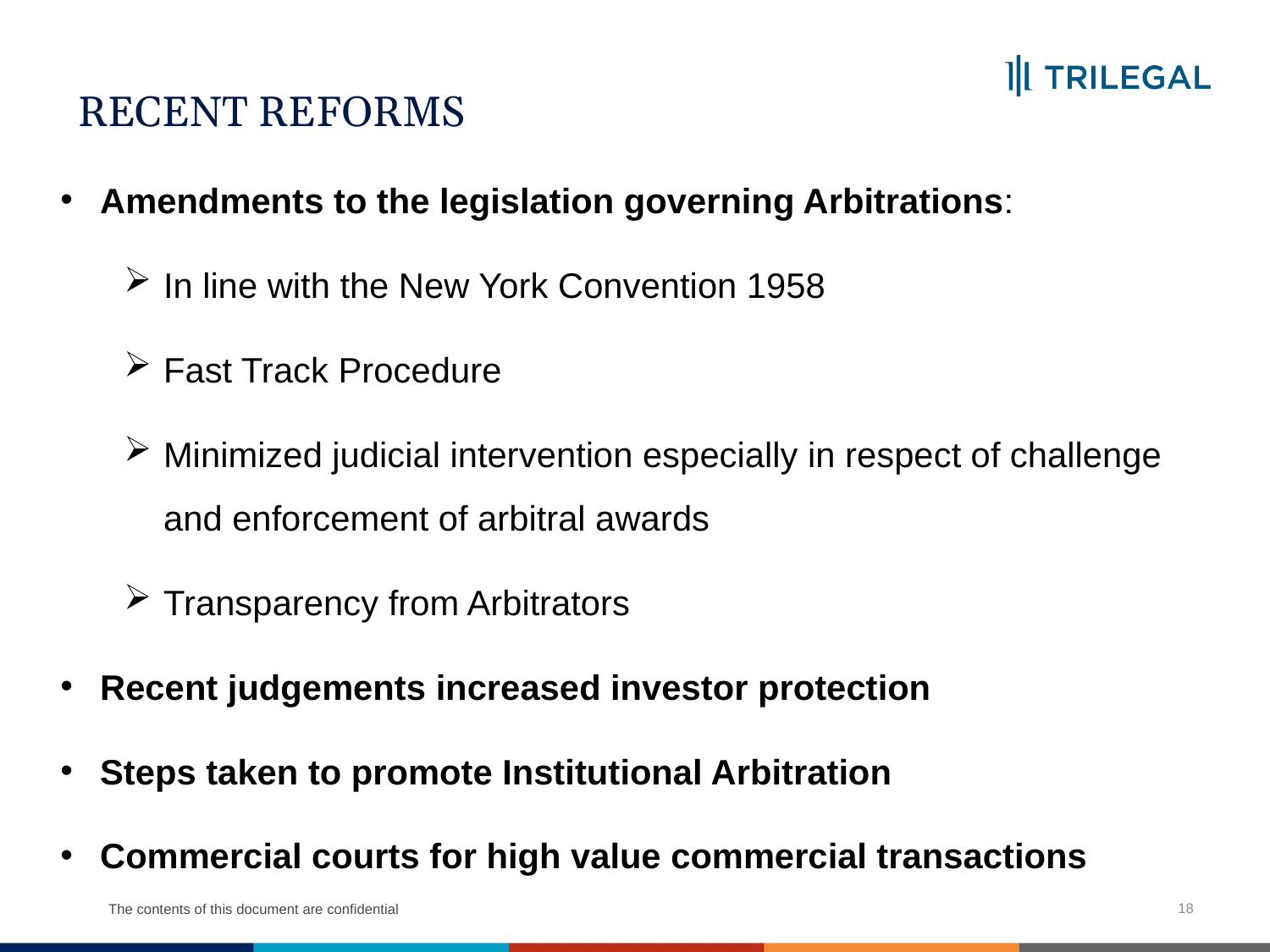

# RECENT REFORMS
Amendments to the legislation governing Arbitrations:
In line with the New York Convention 1958
Fast Track Procedure
Minimized judicial intervention especially in respect of challenge and enforcement of arbitral awards
Transparency from Arbitrators
Recent judgements increased investor protection
Steps taken to promote Institutional Arbitration
Commercial courts for high value commercial transactions
18